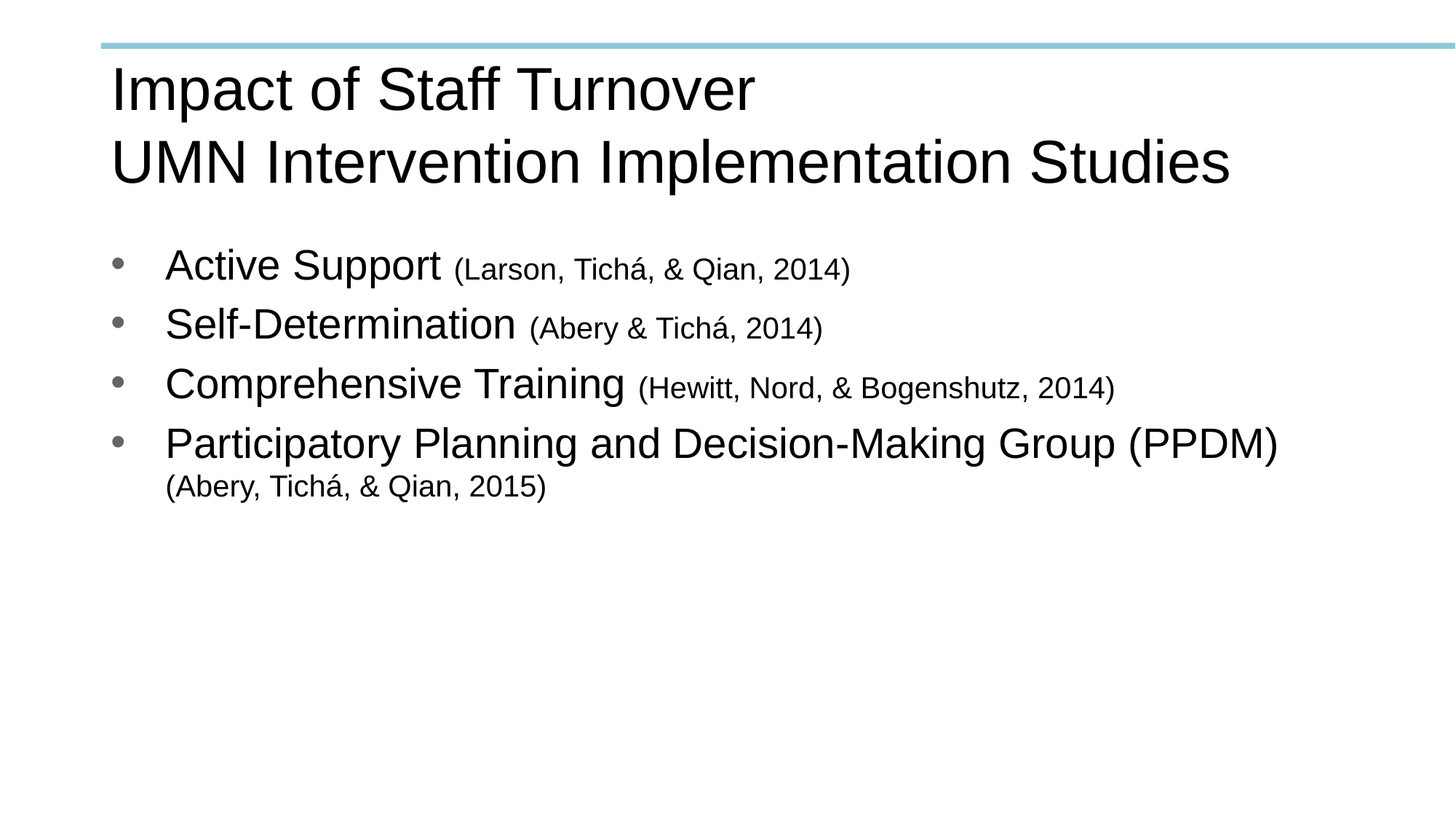

# Impact of Staff Turnover UMN Intervention Implementation Studies
Active Support (Larson, Tichá, & Qian, 2014)
Self-Determination (Abery & Tichá, 2014)
Comprehensive Training (Hewitt, Nord, & Bogenshutz, 2014)
Participatory Planning and Decision-Making Group (PPDM) (Abery, Tichá, & Qian, 2015)